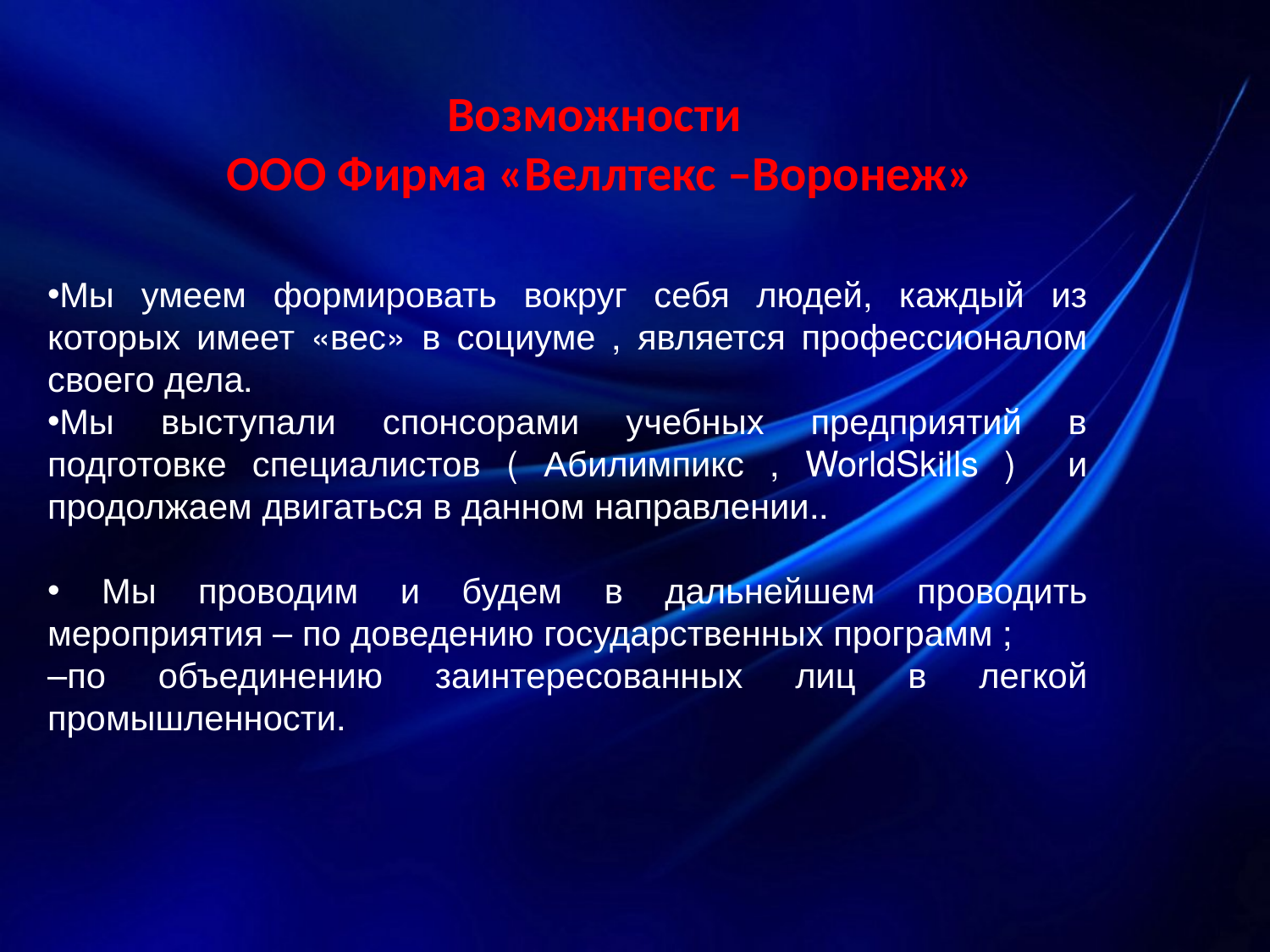

Возможности
ООО Фирма «Веллтекс –Воронеж»
Мы умеем формировать вокруг себя людей, каждый из которых имеет «вес» в социуме , является профессионалом своего дела.
Мы выступали спонсорами учебных предприятий в подготовке специалистов ( Абилимпикс , WorldSkills )  и продолжаем двигаться в данном направлении..

 Мы проводим и будем в дальнейшем проводить мероприятия – по доведению государственных программ ;
–по объединению заинтересованных лиц в легкой промышленности.